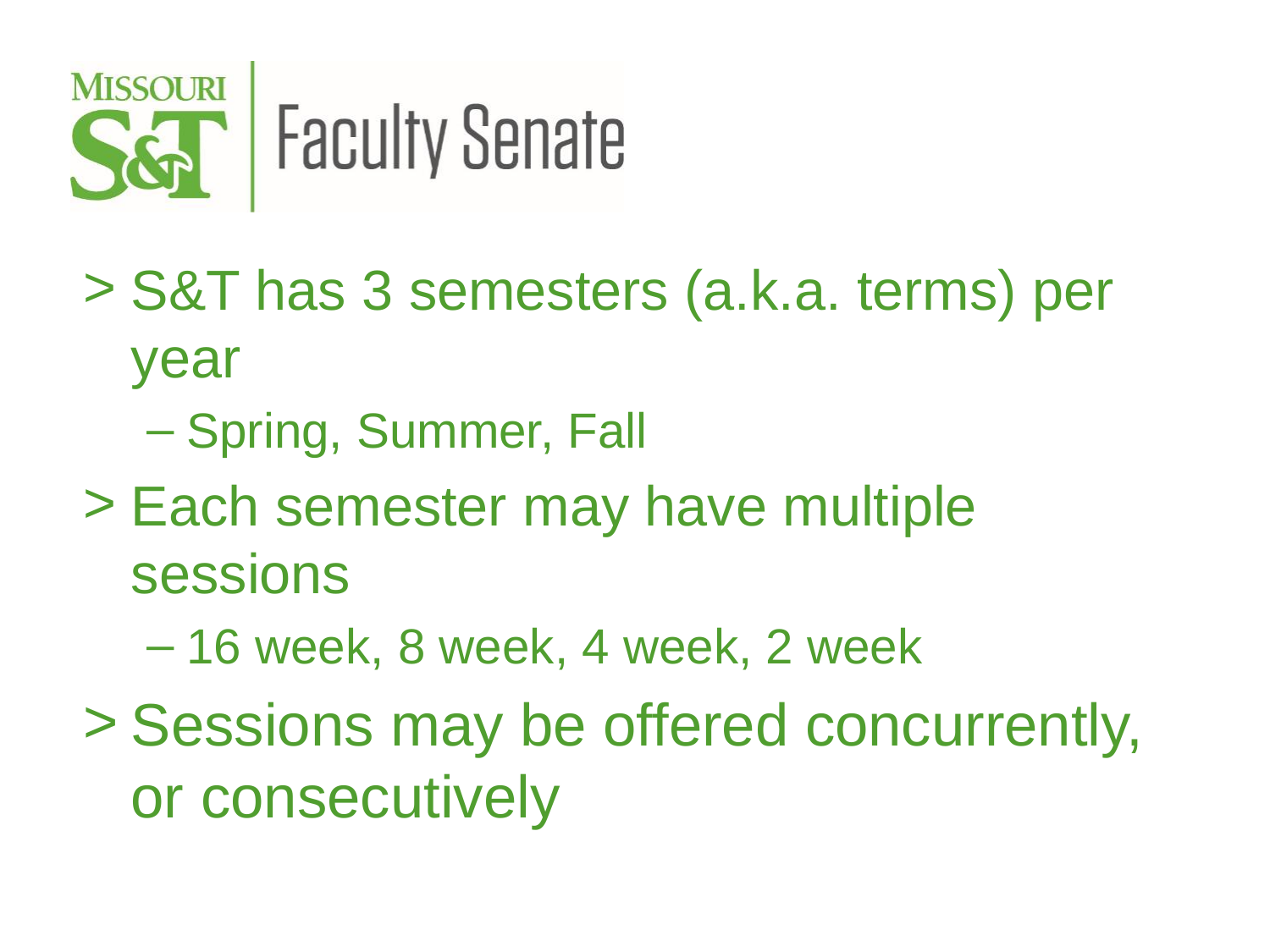

S&T has 3 semesters (a.k.a. terms) per year
Spring, Summer, Fall
Each semester may have multiple sessions
16 week, 8 week, 4 week, 2 week
Sessions may be offered concurrently, or consecutively